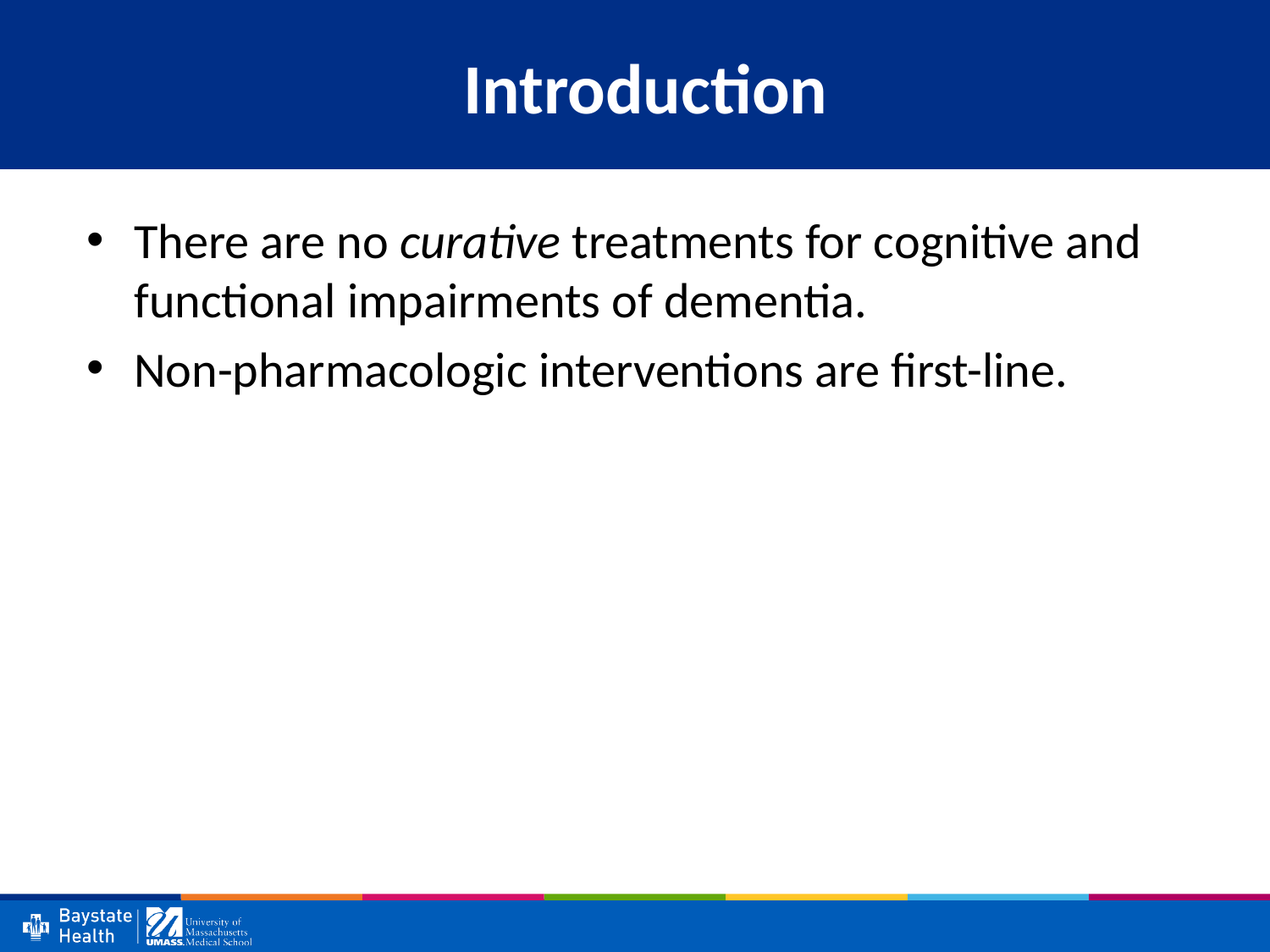

# Introduction
There are no curative treatments for cognitive and functional impairments of dementia.
Non-pharmacologic interventions are first-line.